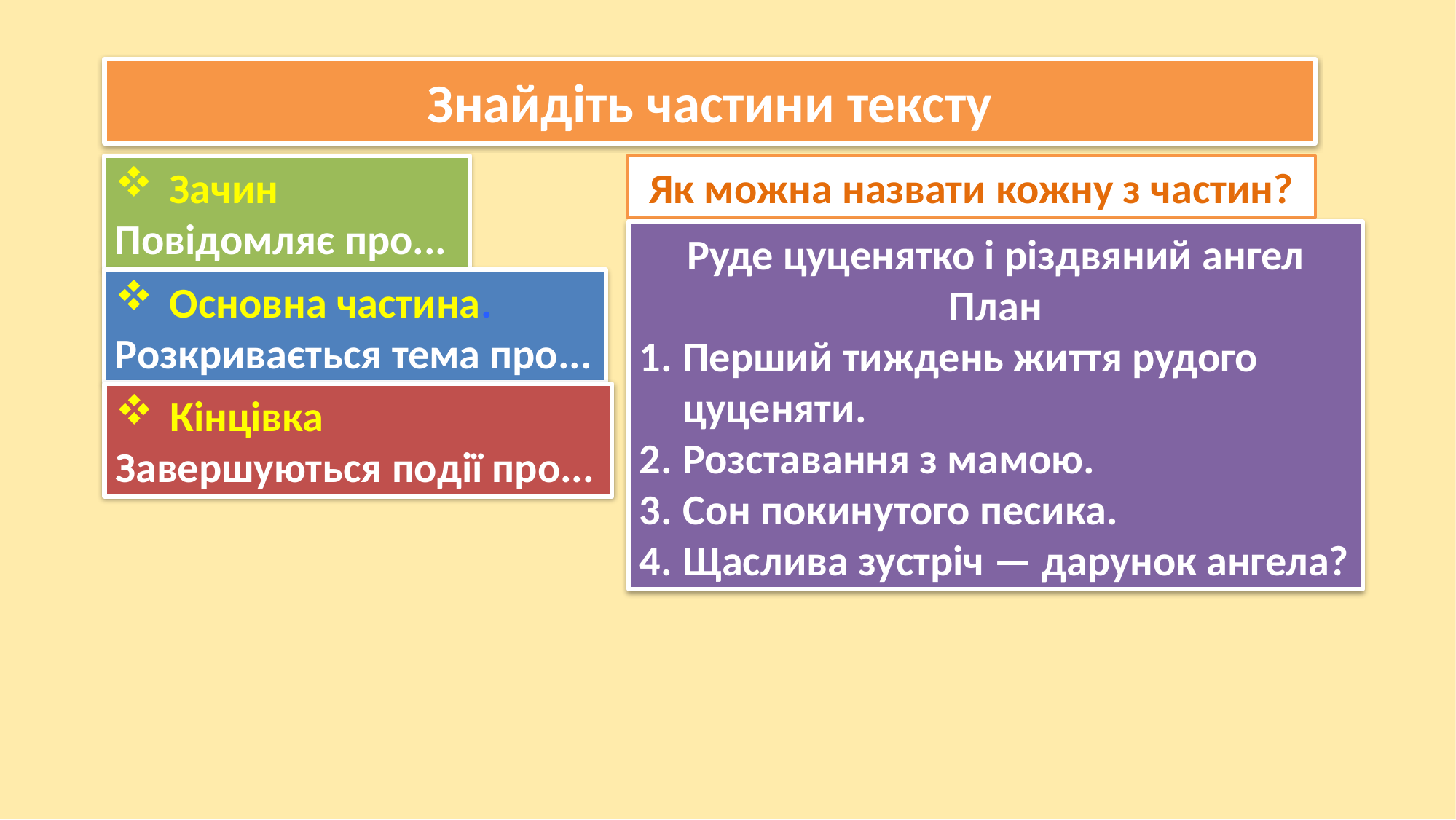

Знайдіть частини тексту
Зачин
Повідомляє про...
Як можна назвати кожну з частин?
Руде цуценятко і різдвяний ангел
План
Перший тиждень життя рудого цуценяти.
Розставання з мамою.
Сон покинутого песика.
Щаслива зустріч — дарунок ангела?
Основна частина.
Розкривається тема про...
Кінцівка
Завершуються події про...